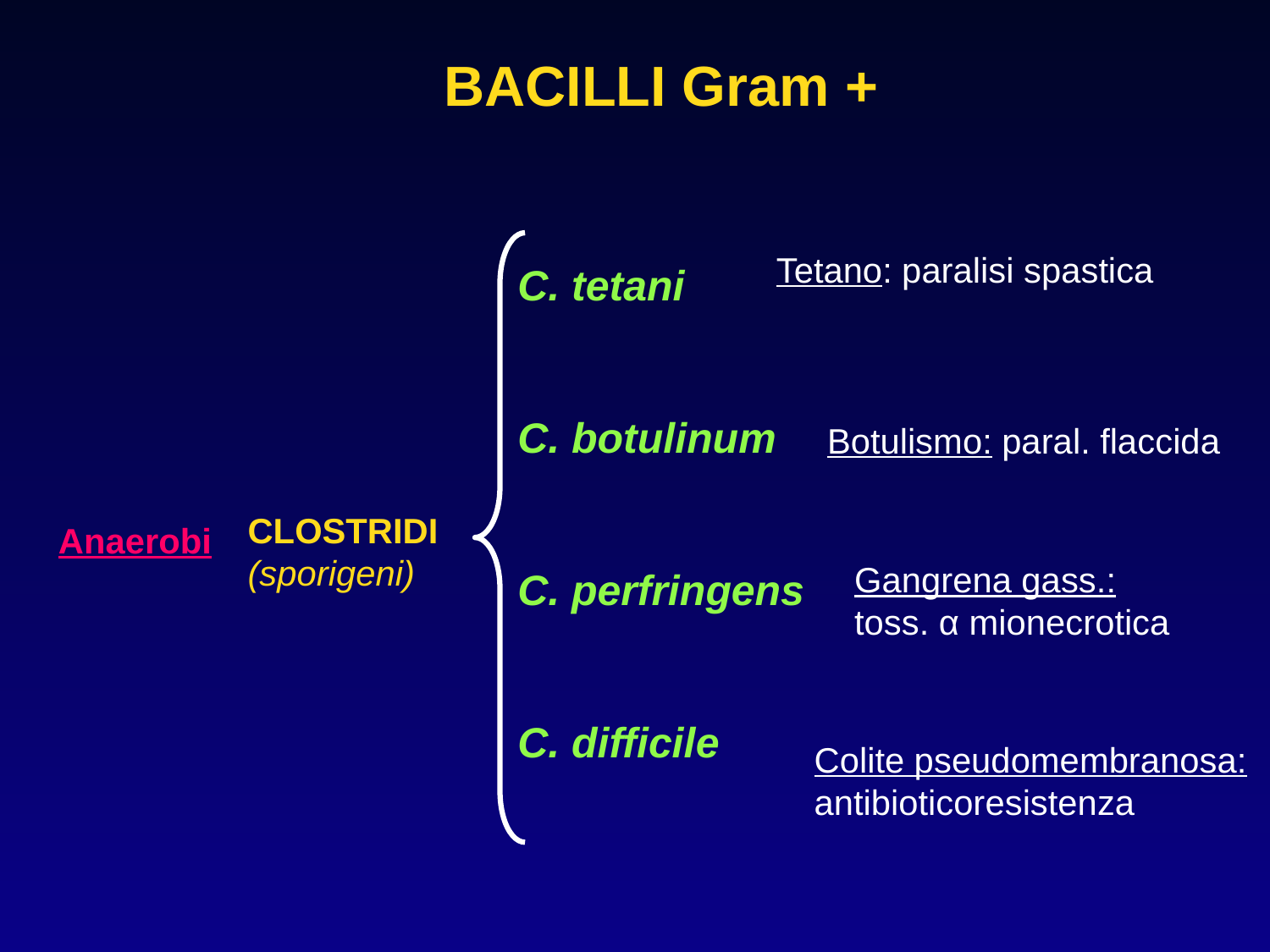

# BACILLI Gram +

Tetano: paralisi spastica
C. tetani

C. botulinum

C. perfringens

C. difficile
Botulismo: paral. flaccida
CLOSTRIDI
(sporigeni)
Anaerobi
Gangrena gass.:
toss. α mionecrotica
Colite pseudomembranosa:
antibioticoresistenza